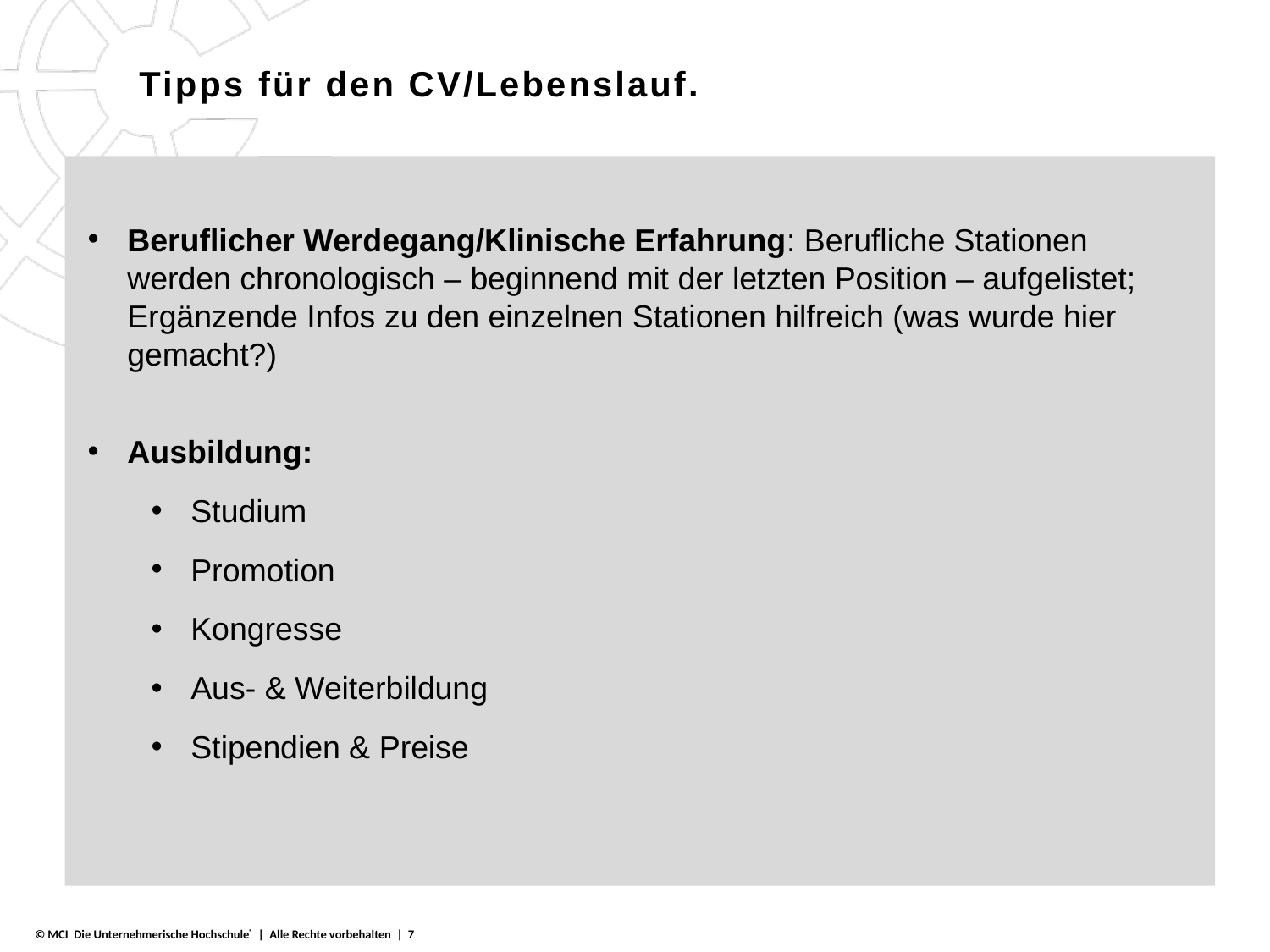

Tipps für den CV/Lebenslauf.

Beruflicher Werdegang/Klinische Erfahrung: Berufliche Stationen werden chronologisch – beginnend mit der letzten Position – aufgelistet;
Ergänzende Infos zu den einzelnen Stationen hilfreich (was wurde hier gemacht?)
Ausbildung:
Studium
Promotion
Kongresse
Aus- & Weiterbildung
Stipendien & Preise